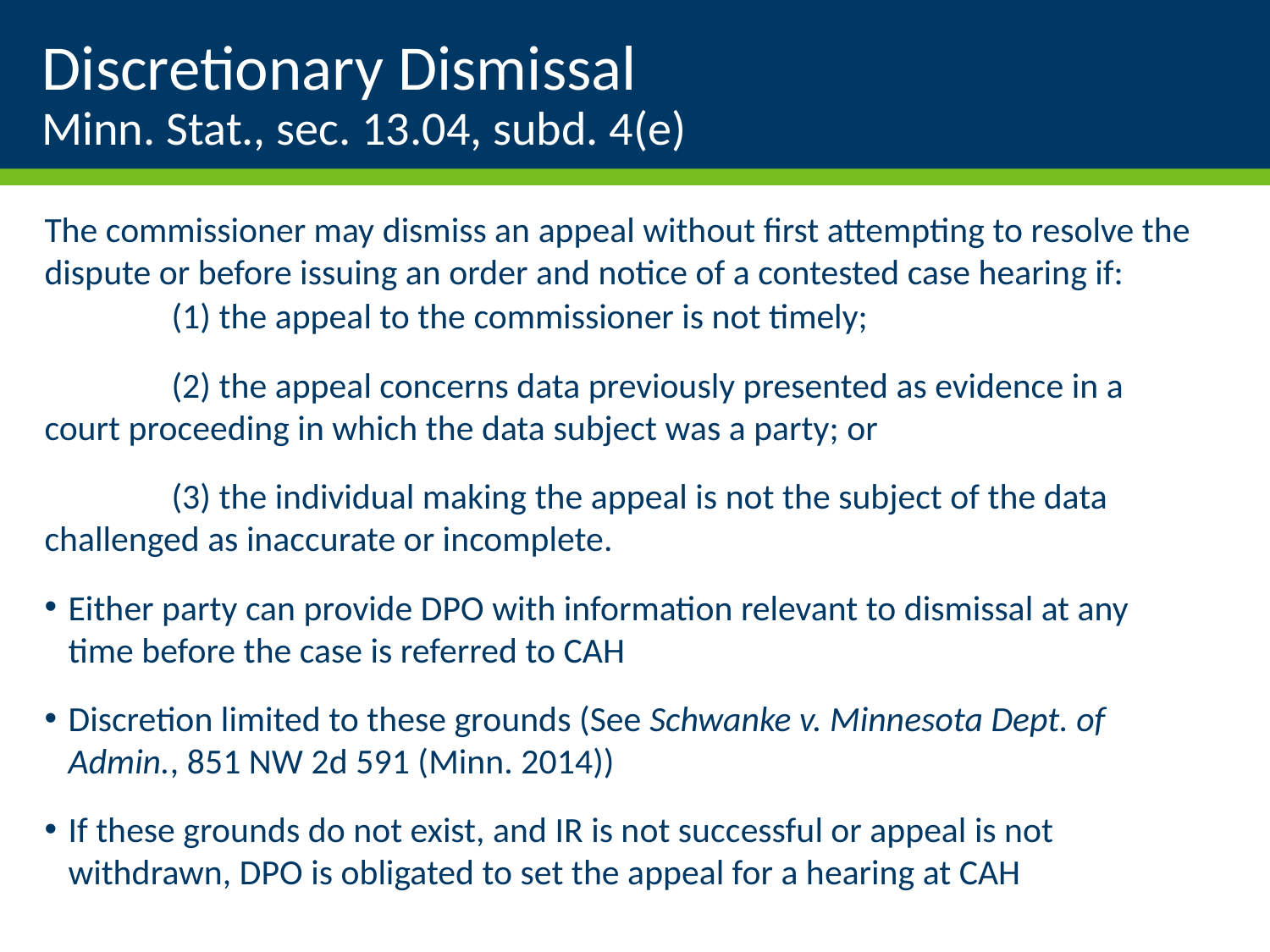

# Discretionary Dismissal Minn. Stat., sec. 13.04, subd. 4(e)
The commissioner may dismiss an appeal without first attempting to resolve the dispute or before issuing an order and notice of a contested case hearing if:
	(1) the appeal to the commissioner is not timely;
	(2) the appeal concerns data previously presented as evidence in a 	court proceeding in which the data subject was a party; or
	(3) the individual making the appeal is not the subject of the data 	challenged as inaccurate or incomplete.
Either party can provide DPO with information relevant to dismissal at any time before the case is referred to CAH
Discretion limited to these grounds (See Schwanke v. Minnesota Dept. of Admin., 851 NW 2d 591 (Minn. 2014))
If these grounds do not exist, and IR is not successful or appeal is not withdrawn, DPO is obligated to set the appeal for a hearing at CAH